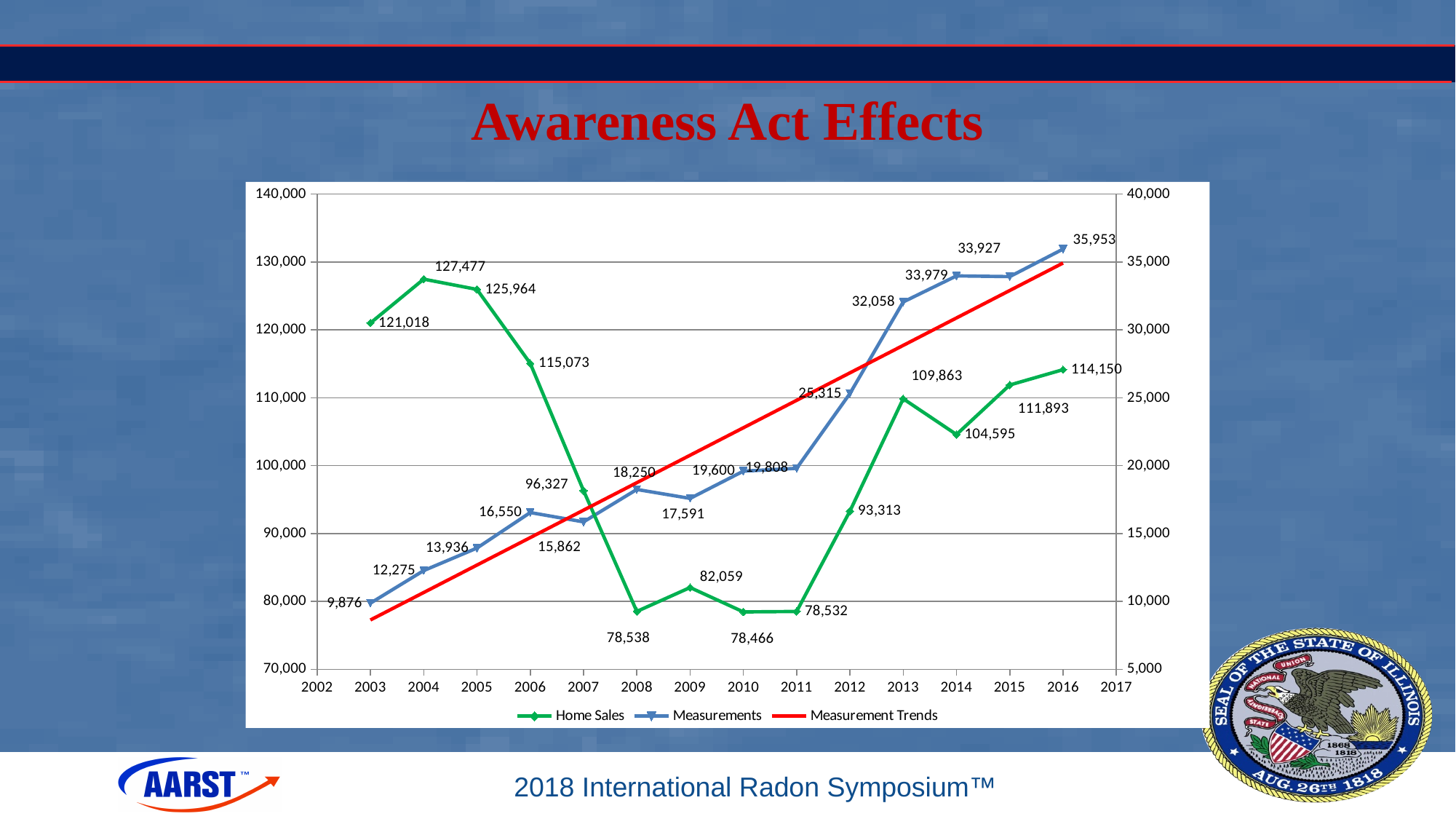

# Awareness Act Effects

### Chart

| Category |  |  |
|---|---|---|
2018 International Radon Symposium™